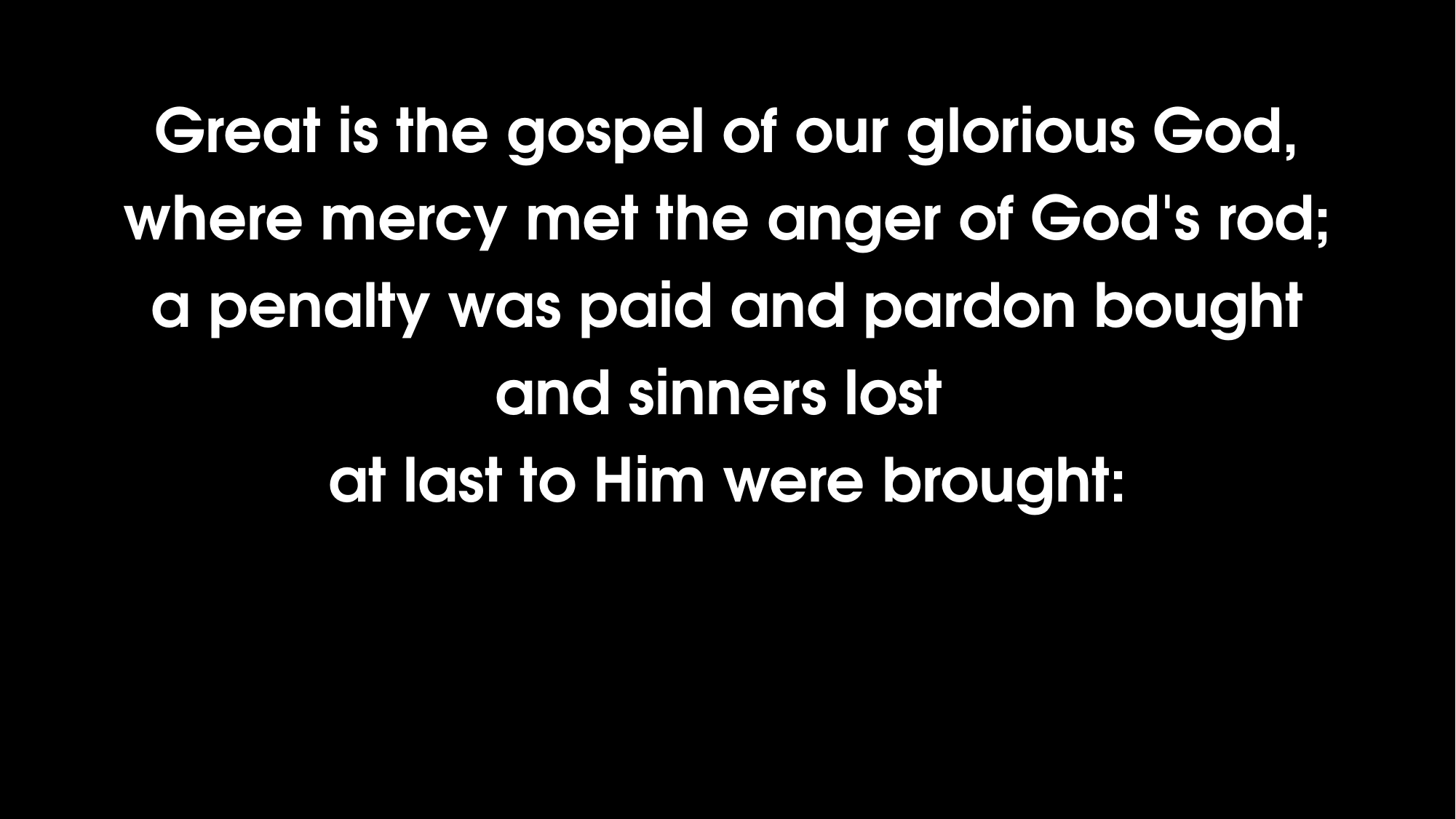

# Great is the gospel of our glorious God, where mercy met the anger of God's rod; a penalty was paid and pardon bought and sinners lost at last to Him were brought: